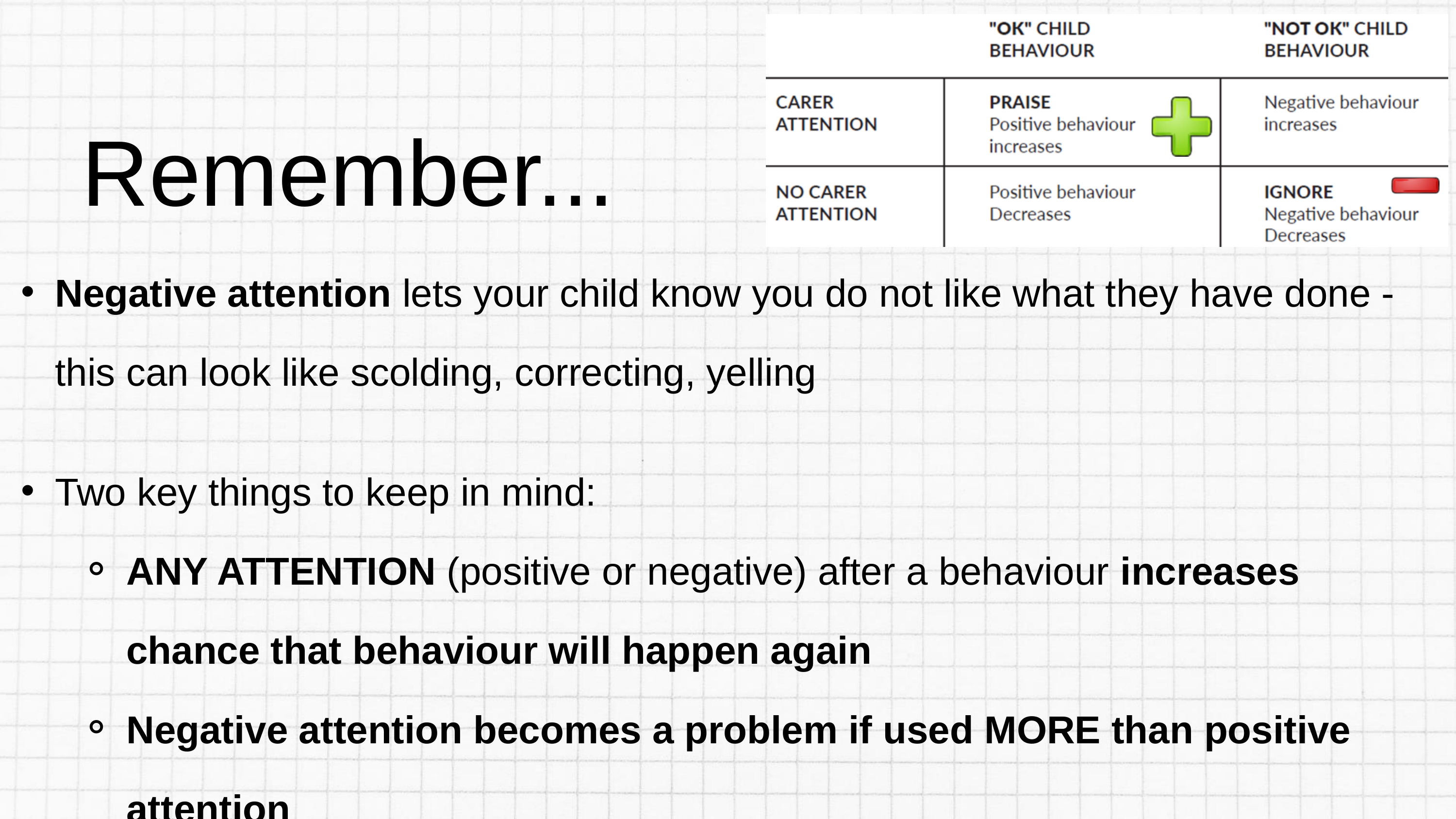

Remember...
Negative attention lets your child know you do not like what they have done - this can look like scolding, correcting, yelling

Two key things to keep in mind:
ANY ATTENTION (positive or negative) after a behaviour increases chance that behaviour will happen again
Negative attention becomes a problem if used MORE than positive attention